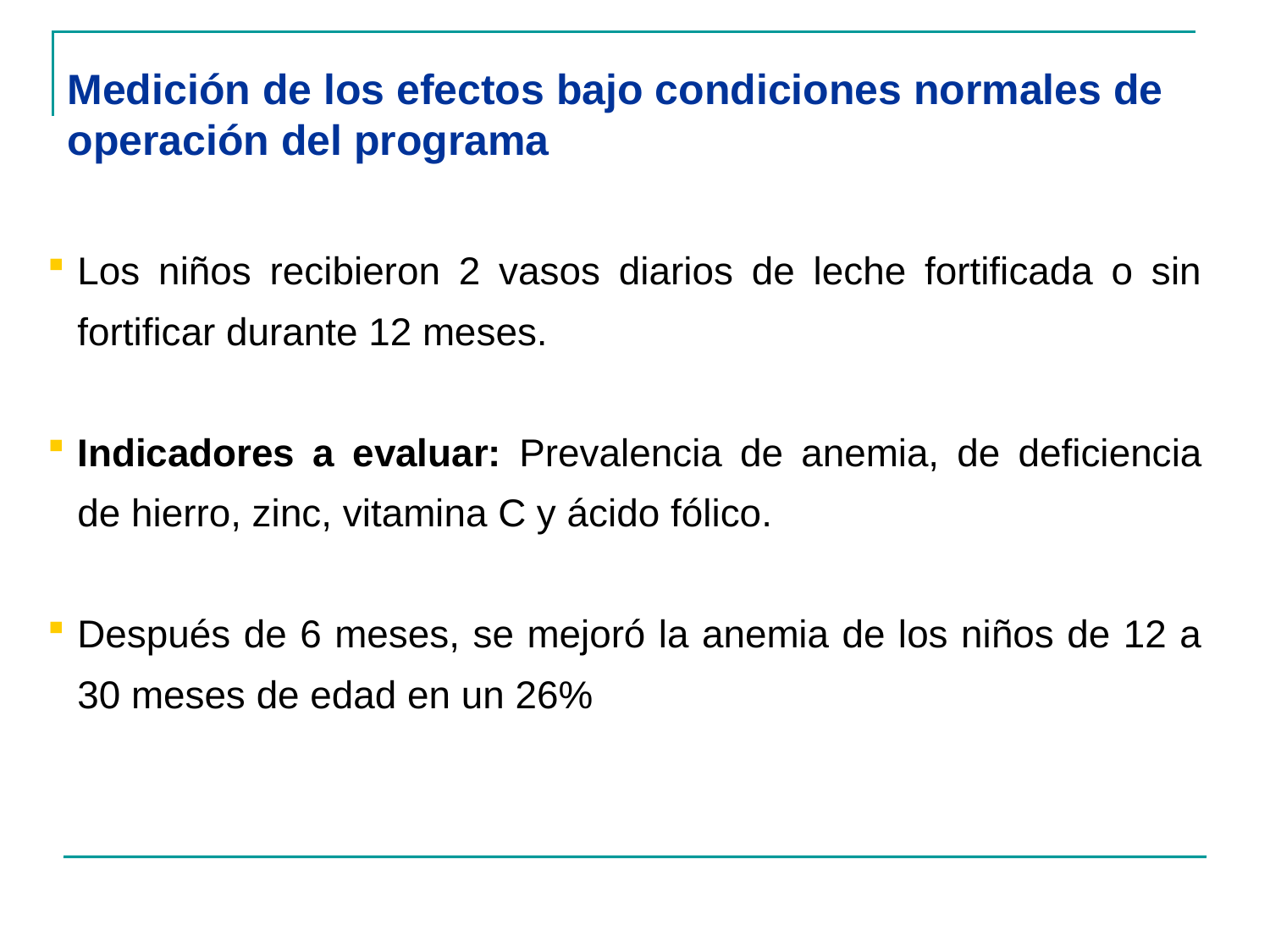

Medición de los efectos bajo condiciones normales de operación del programa

Los niños recibieron 2 vasos diarios de leche fortificada o sin fortificar durante 12 meses.

Indicadores a evaluar: Prevalencia de anemia, de deficiencia de hierro, zinc, vitamina C y ácido fólico.

Después de 6 meses, se mejoró la anemia de los niños de 12 a 30 meses de edad en un 26%